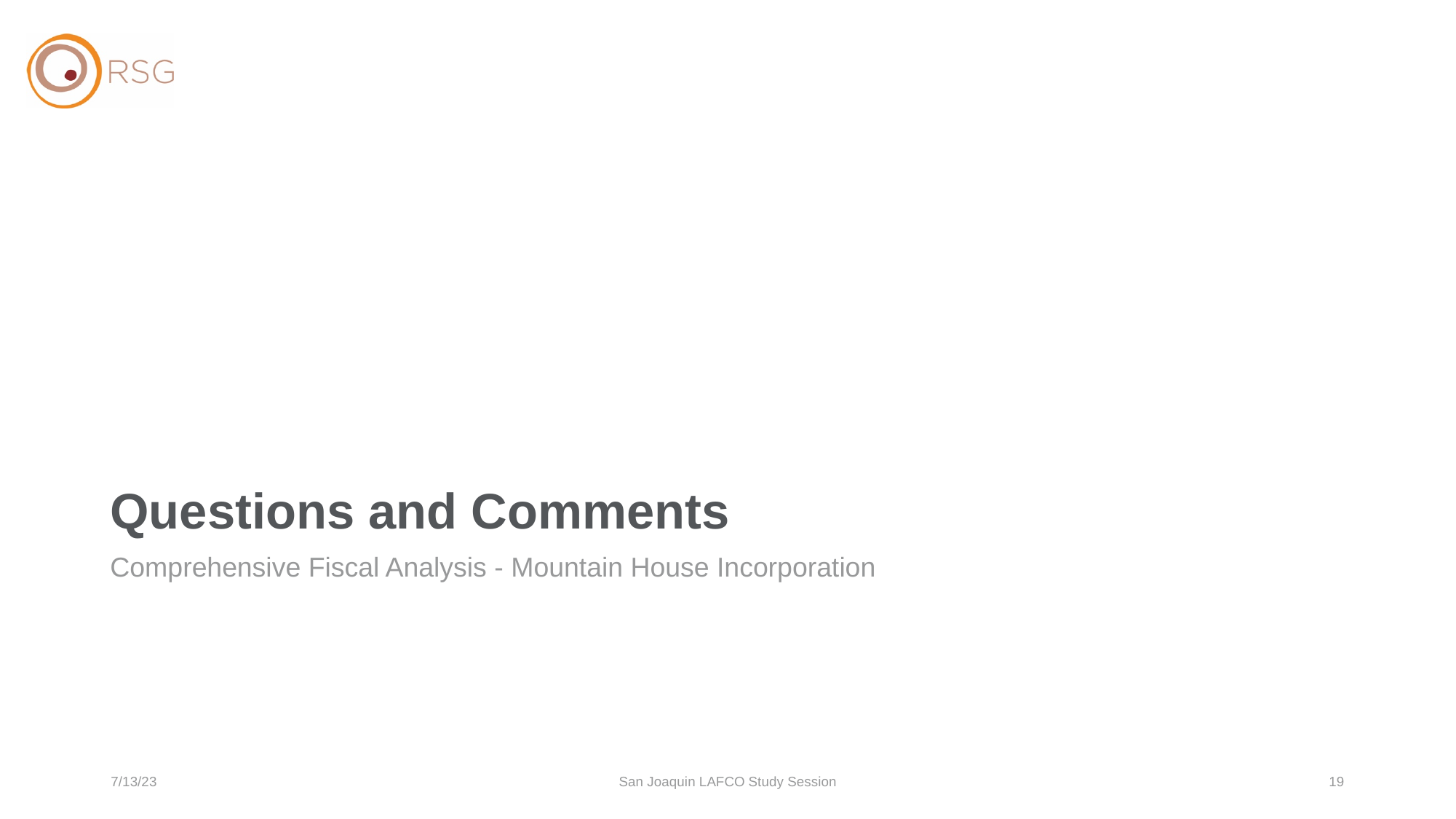

# Questions and Comments
Comprehensive Fiscal Analysis - Mountain House Incorporation
7/13/23
San Joaquin LAFCO Study Session
19